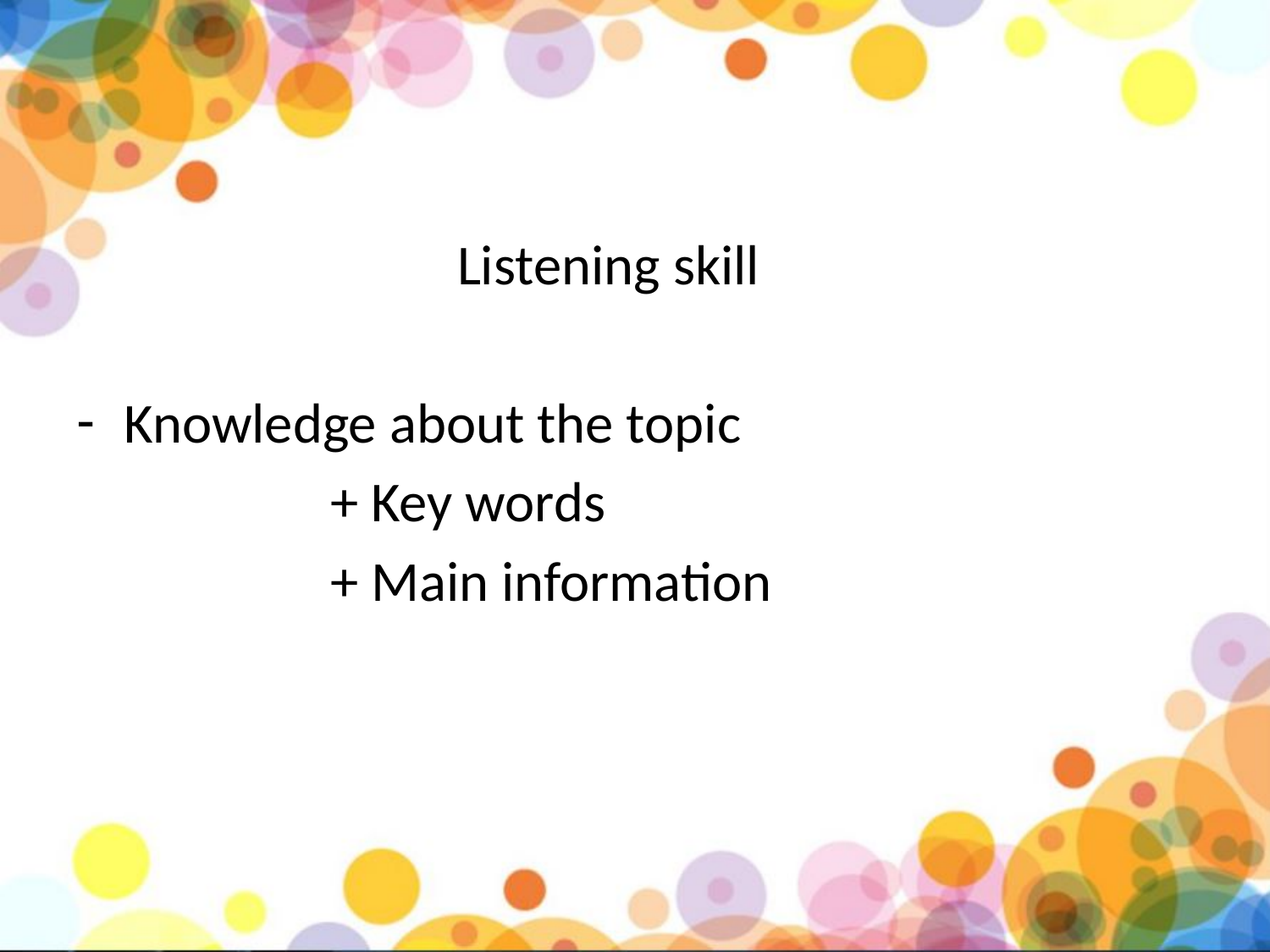

#
			Listening skill

Knowledge about the topic
		+ Key words
		+ Main information